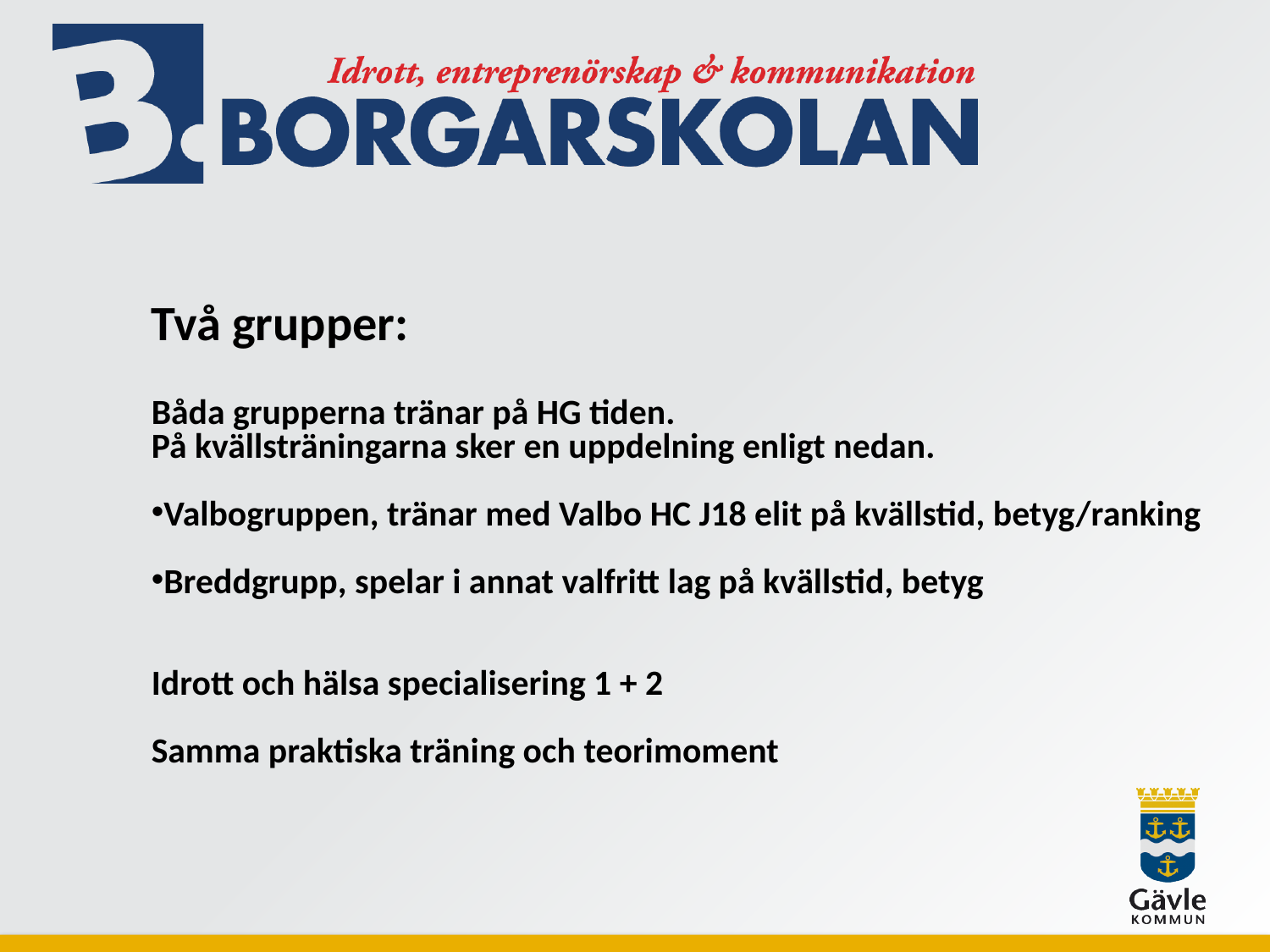

Två grupper:

Båda grupperna tränar på HG tiden.
På kvällsträningarna sker en uppdelning enligt nedan.

Valbogruppen, tränar med Valbo HC J18 elit på kvällstid, betyg/ranking

Breddgrupp, spelar i annat valfritt lag på kvällstid, betyg

Idrott och hälsa specialisering 1 + 2

Samma praktiska träning och teorimoment